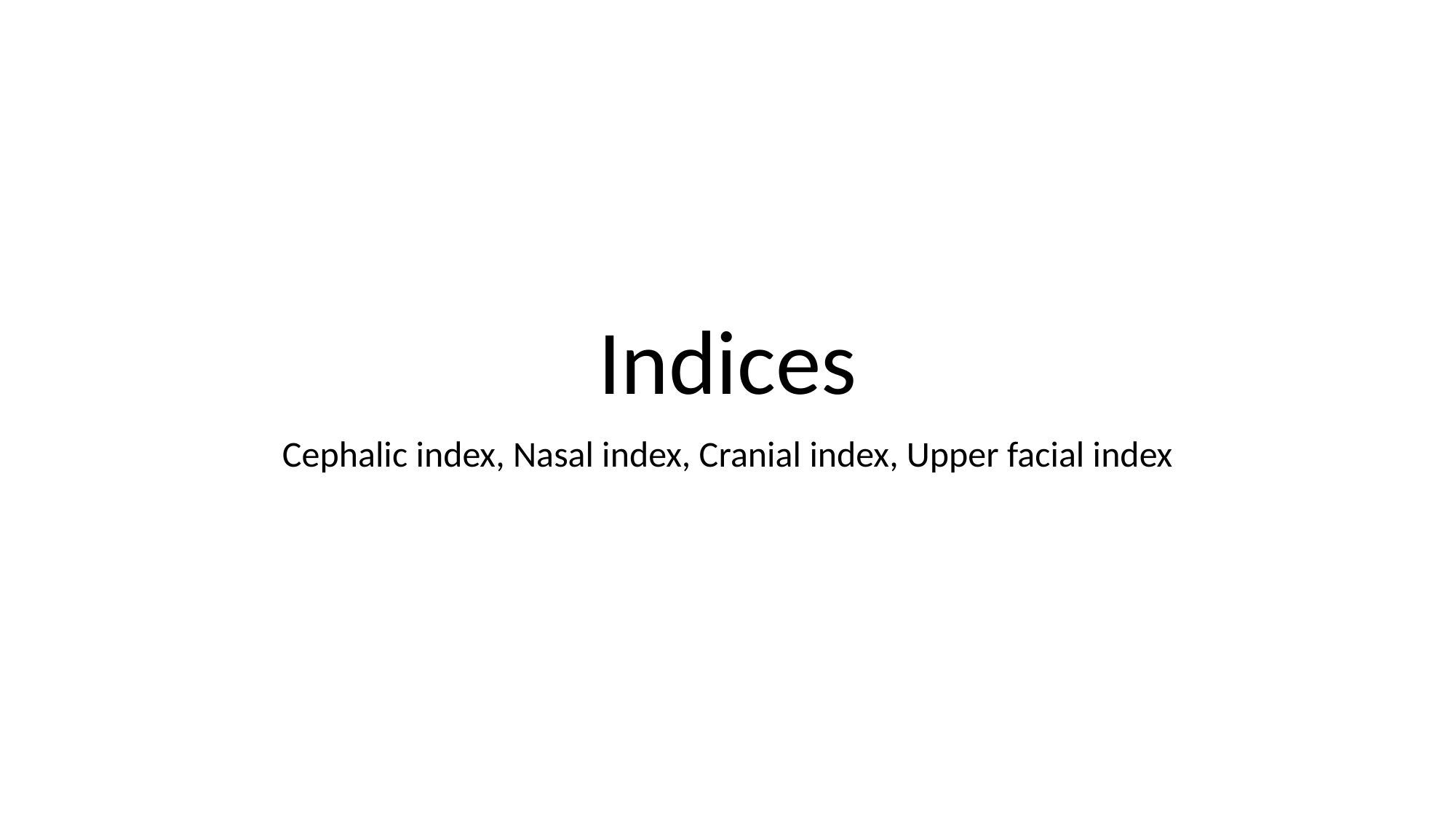

# Indices
Cephalic index, Nasal index, Cranial index, Upper facial index